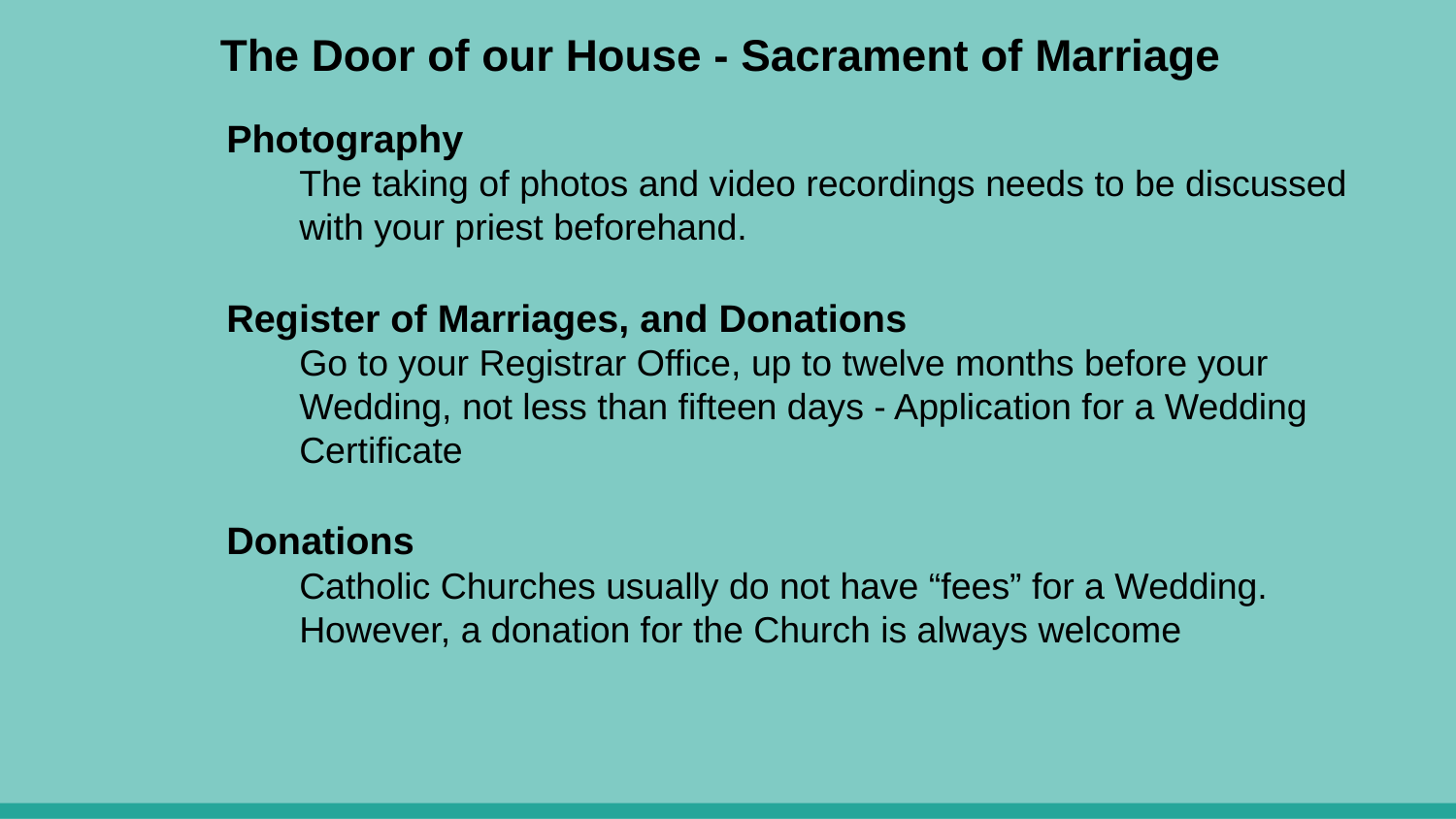

The Door of our House - Sacrament of Marriage

Photography
The taking of photos and video recordings needs to be discussed with your priest beforehand.

Register of Marriages, and Donations
Go to your Registrar Office, up to twelve months before your Wedding, not less than fifteen days - Application for a Wedding Certificate

Donations
Catholic Churches usually do not have “fees” for a Wedding.
However, a donation for the Church is always welcome